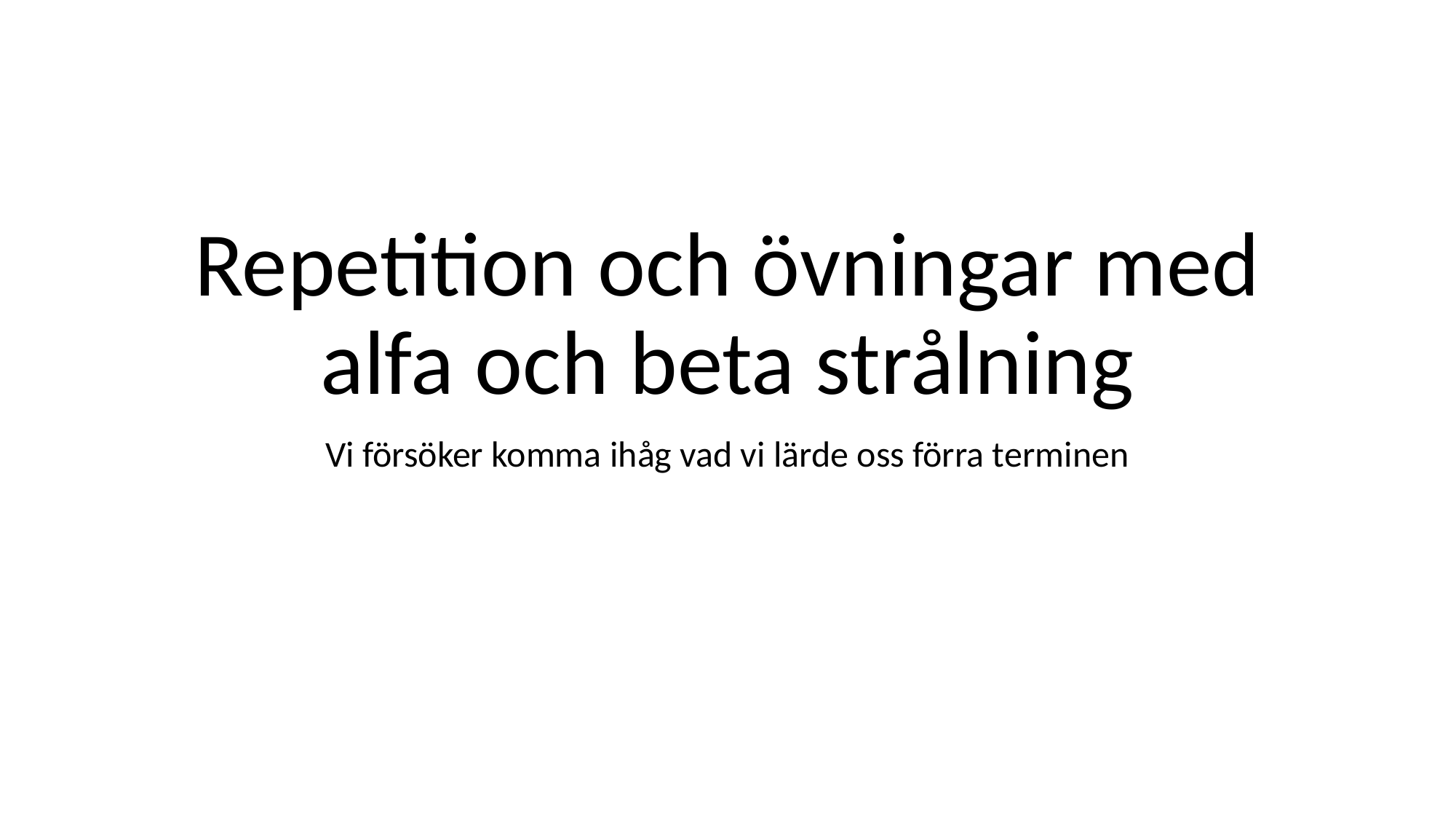

# Repetition och övningar med alfa och beta strålning
Vi försöker komma ihåg vad vi lärde oss förra terminen